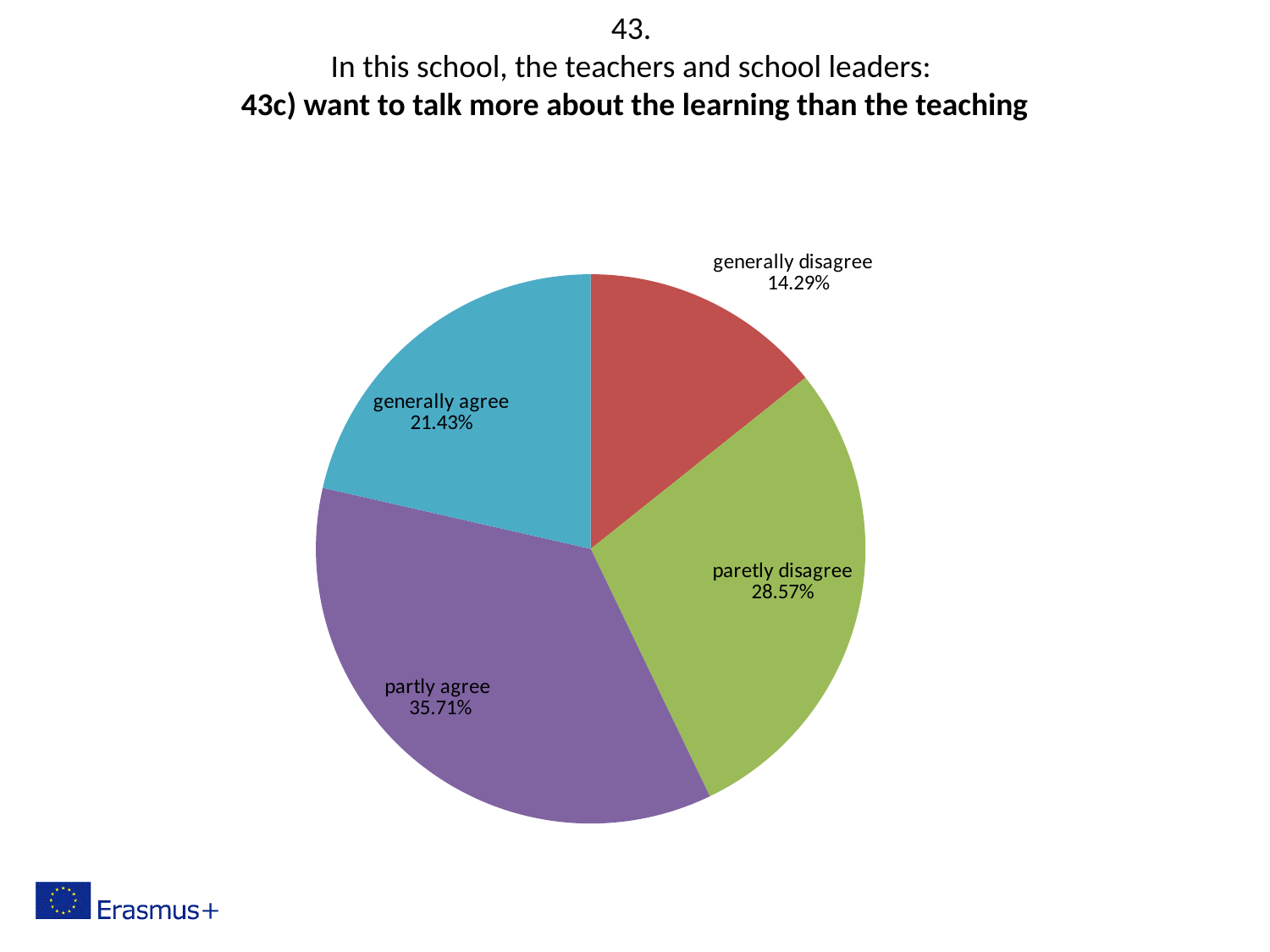

43.
In this school, the teachers and school leaders:
43c) want to talk more about the learning than the teaching

### Chart

| Category |  |
|---|---|
| strongly disagree  | 0.0 |
| generally disagree   | 0.14285714285714285 |
| paretly disagree | 0.2857142857142857 |
| partly agree  | 0.35714285714285715 |
| generally agree | 0.21428571428571427 |
| strongly agree  | 0.0 |